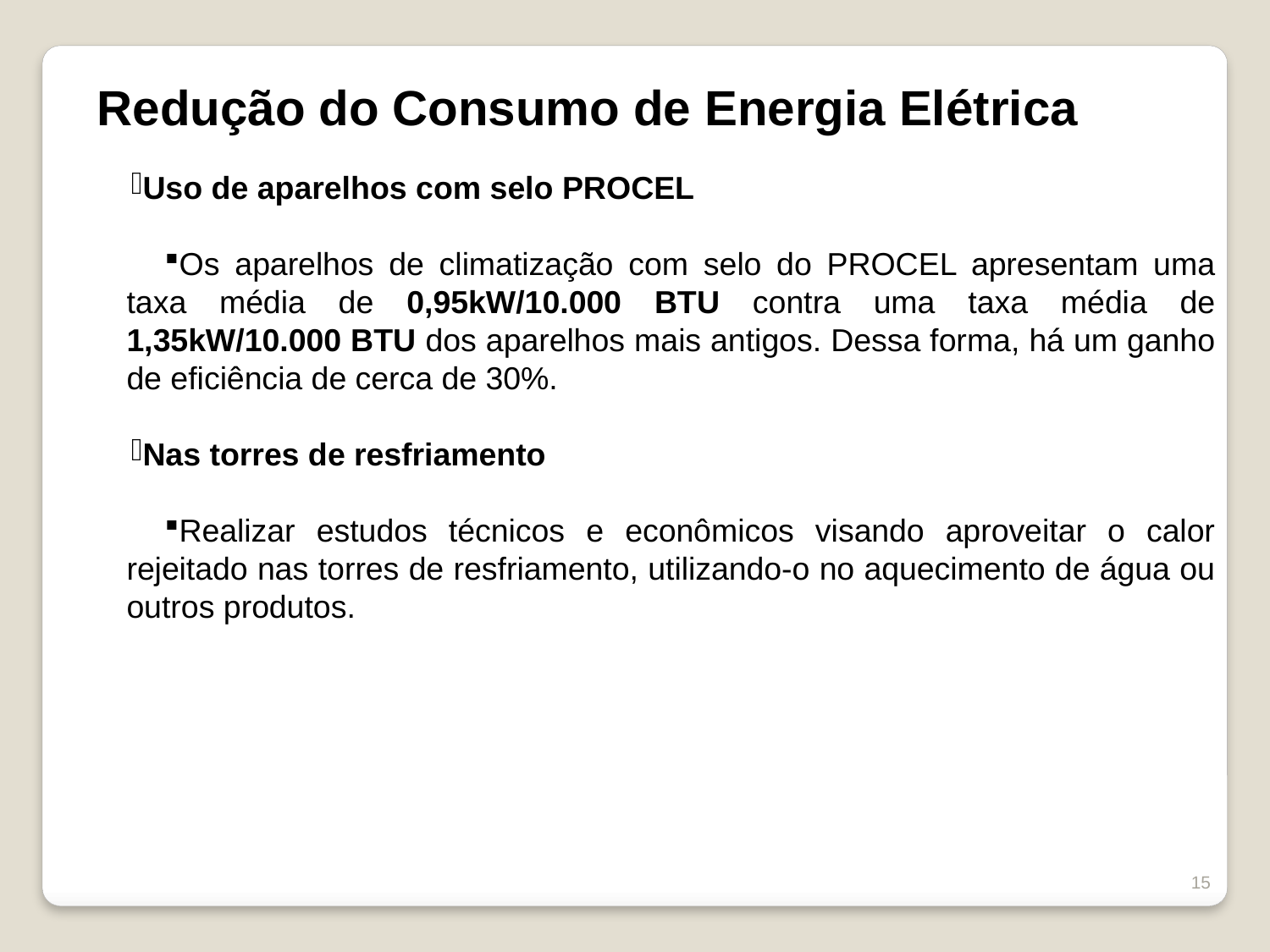

Redução do Consumo de Energia Elétrica
Uso de aparelhos com selo PROCEL

Os aparelhos de climatização com selo do PROCEL apresentam uma taxa média de 0,95kW/10.000 BTU contra uma taxa média de 1,35kW/10.000 BTU dos aparelhos mais antigos. Dessa forma, há um ganho de eficiência de cerca de 30%.

Nas torres de resfriamento

Realizar estudos técnicos e econômicos visando aproveitar o calor rejeitado nas torres de resfriamento, utilizando-o no aquecimento de água ou outros produtos.

15